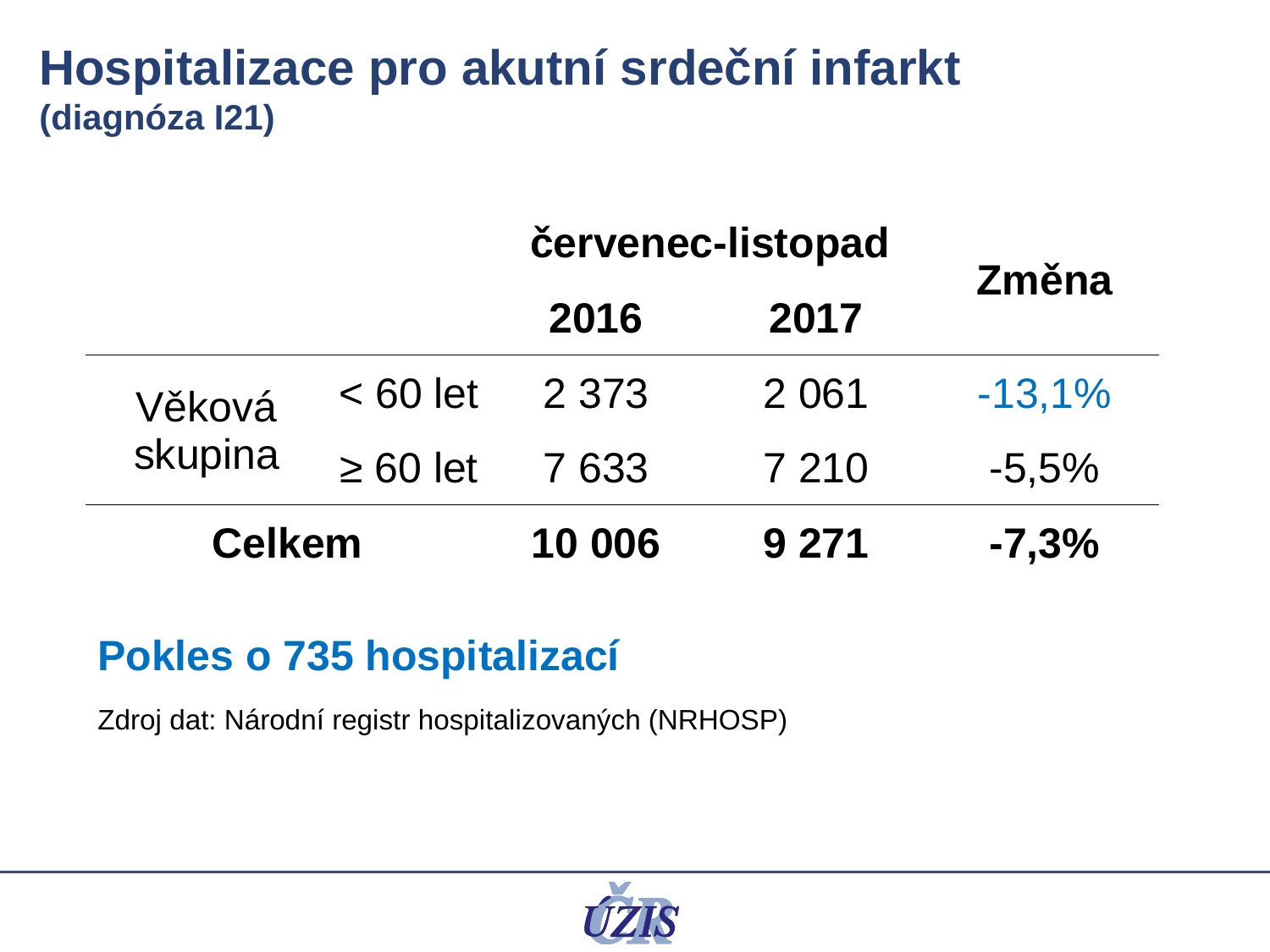

# Hospitalizace pro akutní srdeční infarkt (diagnóza I21)
|  |  | červenec-listopad |  | Změna |
| --- | --- | --- | --- | --- |
|  |  | 2016 | 2017 |  |
| Věková skupina | < 60 let | 2 373 | 2 061 | -13,1% |
|  | ≥ 60 let | 7 633 | 7 210 | -5,5% |
| Celkem |  | 10 006 | 9 271 | -7,3% |
Pokles o 735 hospitalizací
Zdroj dat: Národní registr hospitalizovaných (NRHOSP)